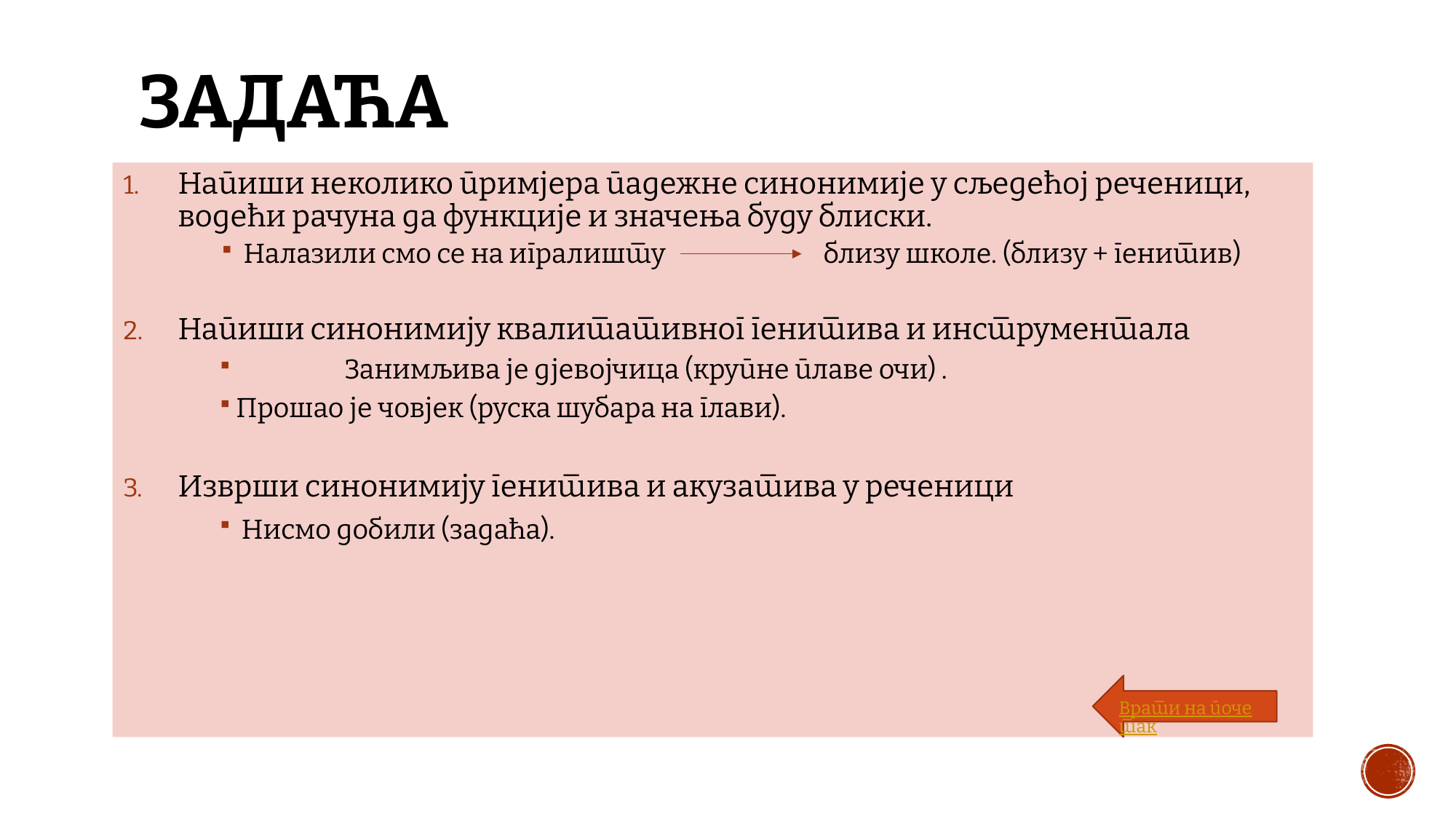

# ЗАДАЋА
Напиши неколико примјера падежне синонимије у сљедећој реченици, водећи рачуна да функције и значења буду блиски.
Налазили смо се на игралишту 		       близу школе. (близу + генитив)

Напиши синонимију квалитативног генитива и инструментала
	 Занимљива је дјевојчица (крупне плаве очи) .
 Прошао је човјек (руска шубара на глави).

Изврши синонимију генитива и акузатива у реченици
Нисмо добили (задаћа).
Врати на почетак